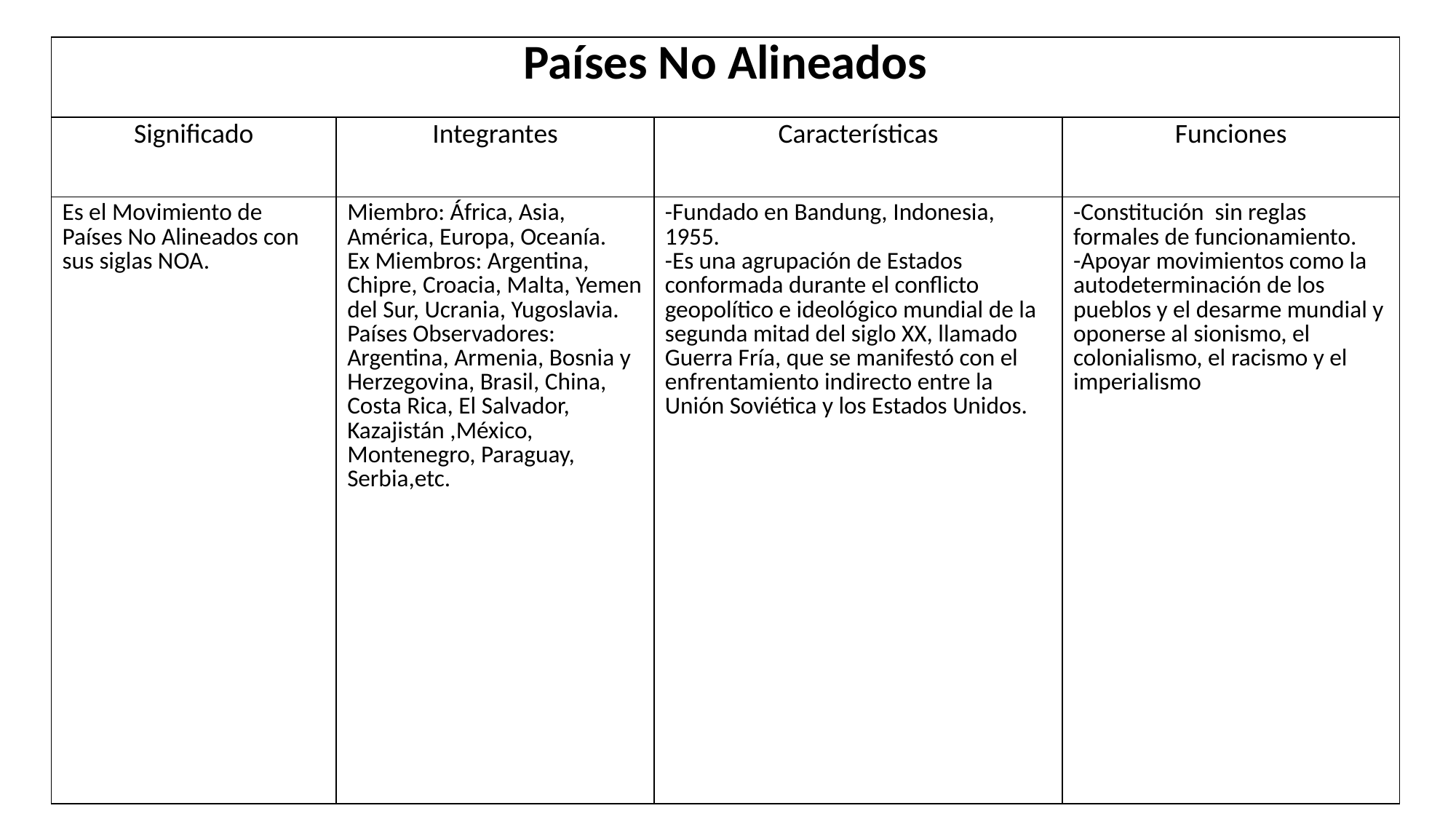

| Países No Alineados |  |  |  |
| --- | --- | --- | --- |
| Significado | Integrantes | Características | Funciones |
| Es el Movimiento de Países No Alineados con sus siglas NOA. | Miembro: África, Asia, América, Europa, Oceanía. Ex Miembros: Argentina, Chipre, Croacia, Malta, Yemen del Sur, Ucrania, Yugoslavia. Países Observadores: Argentina, Armenia, Bosnia y Herzegovina, Brasil, China, Costa Rica, El Salvador, Kazajistán ,México, Montenegro, Paraguay, Serbia,etc. | -Fundado en Bandung, Indonesia, 1955. -Es una agrupación de Estados conformada durante el conflicto geopolítico e ideológico mundial de la segunda mitad del siglo XX, llamado Guerra Fría, que se manifestó con el enfrentamiento indirecto entre la Unión Soviética y los Estados Unidos. | -Constitución sin reglas formales de funcionamiento. -Apoyar movimientos como la autodeterminación de los pueblos y el desarme mundial y oponerse al sionismo, el colonialismo, el racismo y el imperialismo |